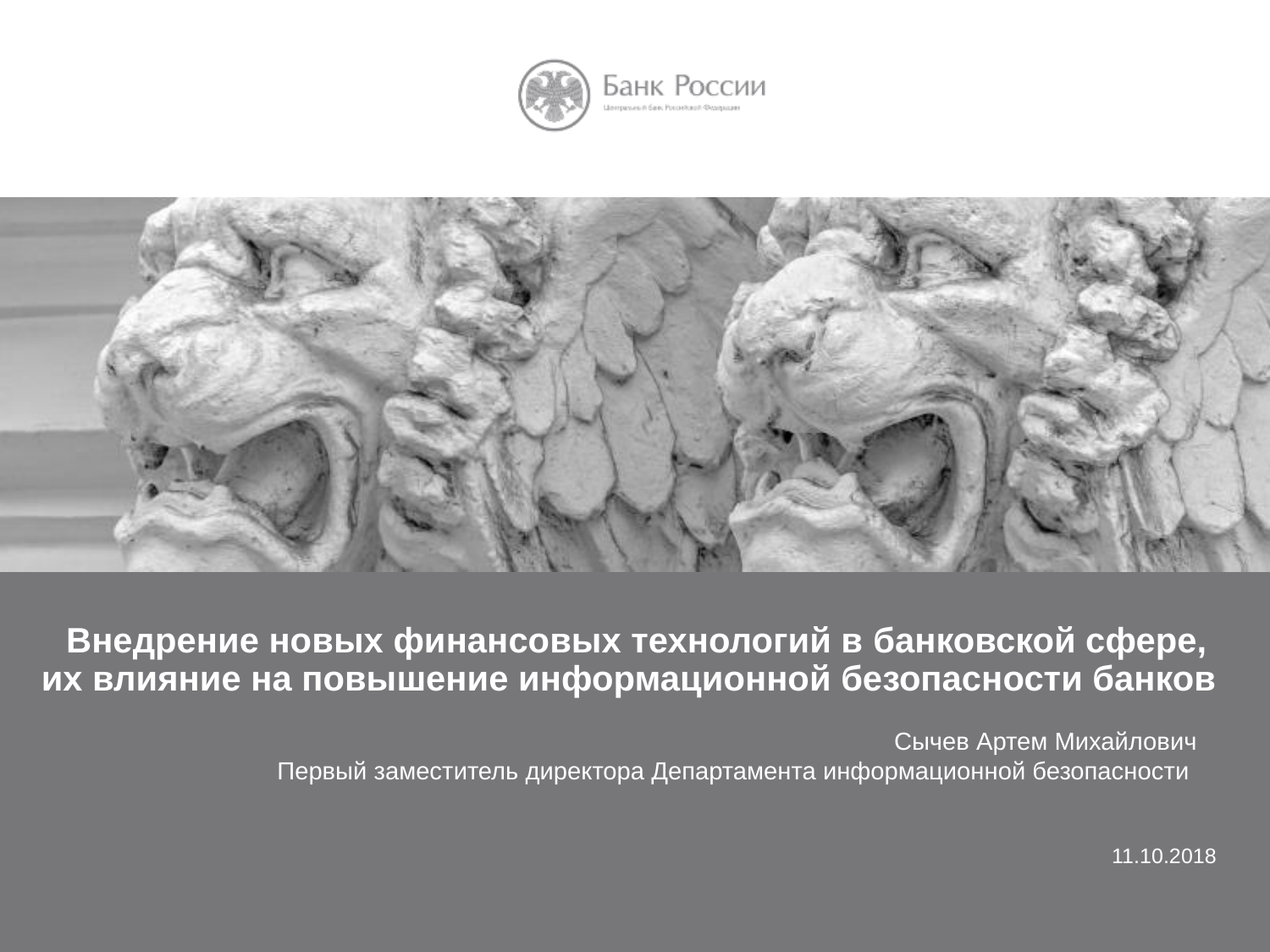

# 11.10.2018
Внедрение новых финансовых технологий в банковской сфере,
их влияние на повышение информационной безопасности банков
Сычев Артем Михайлович
Первый заместитель директора Департамента информационной безопасности